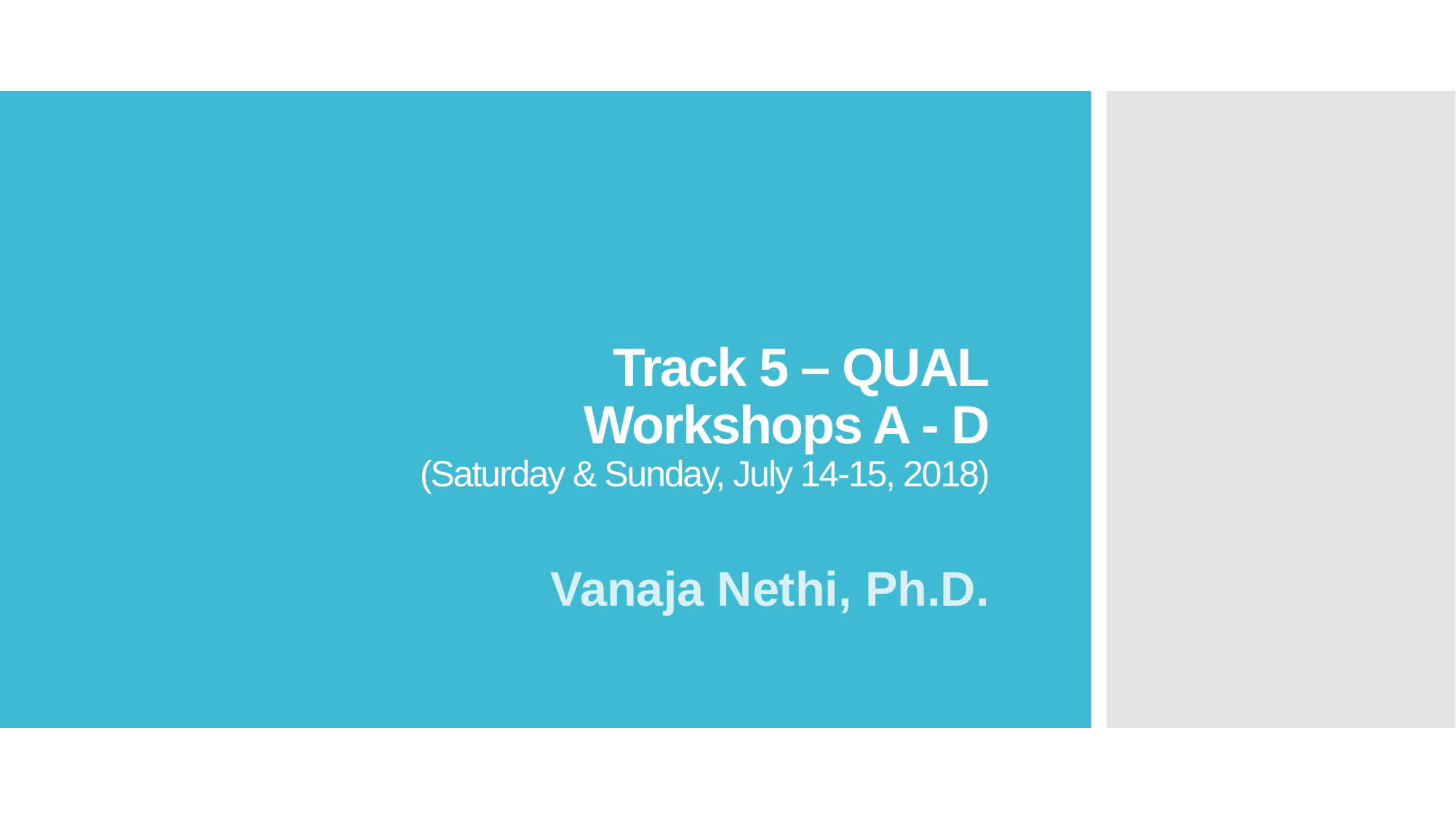

# Track 5 – QUAL Workshops A - D (Saturday & Sunday, July 14-15, 2018)
Vanaja Nethi, Ph.D.